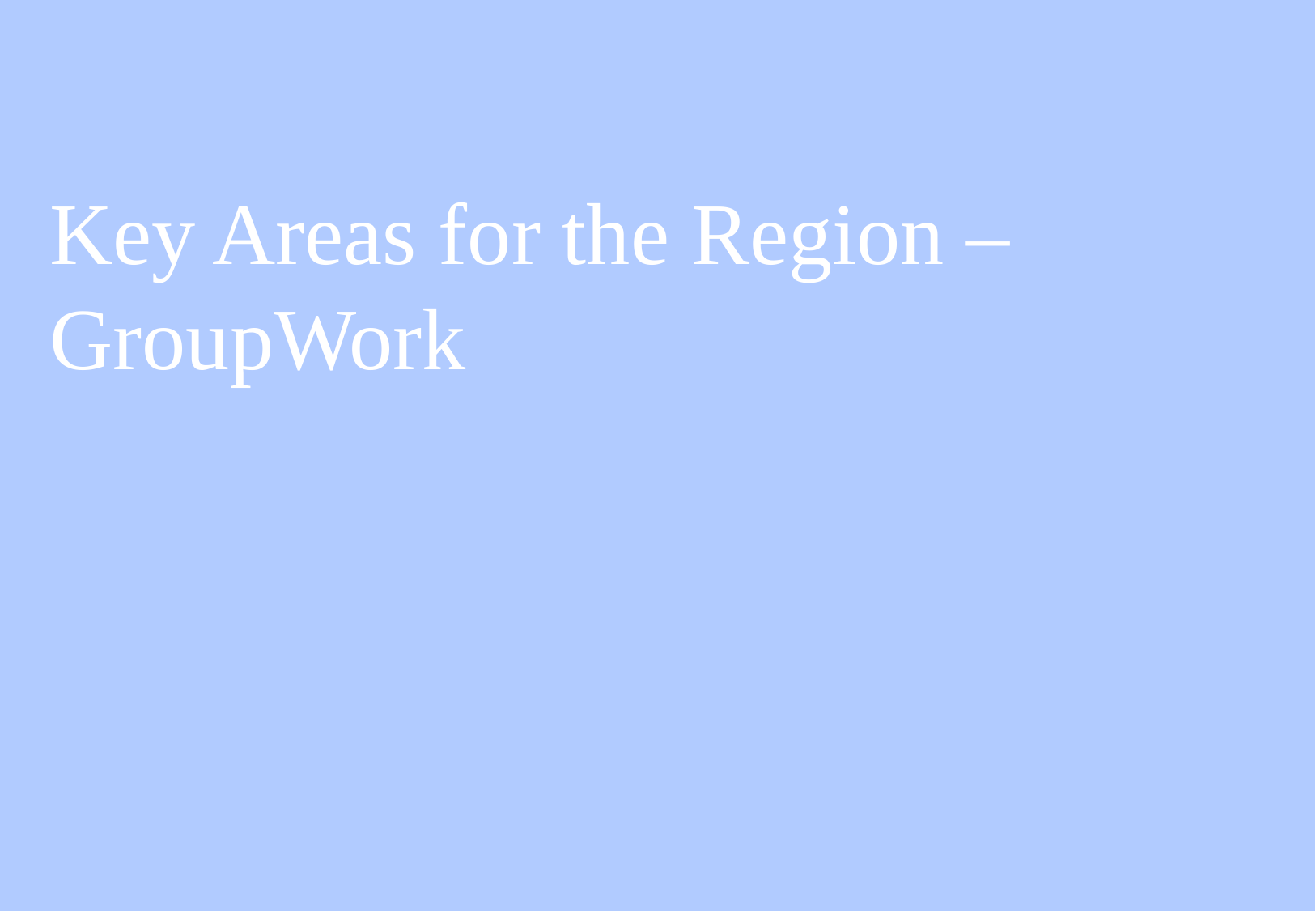

# Key Areas for the Region – GroupWork